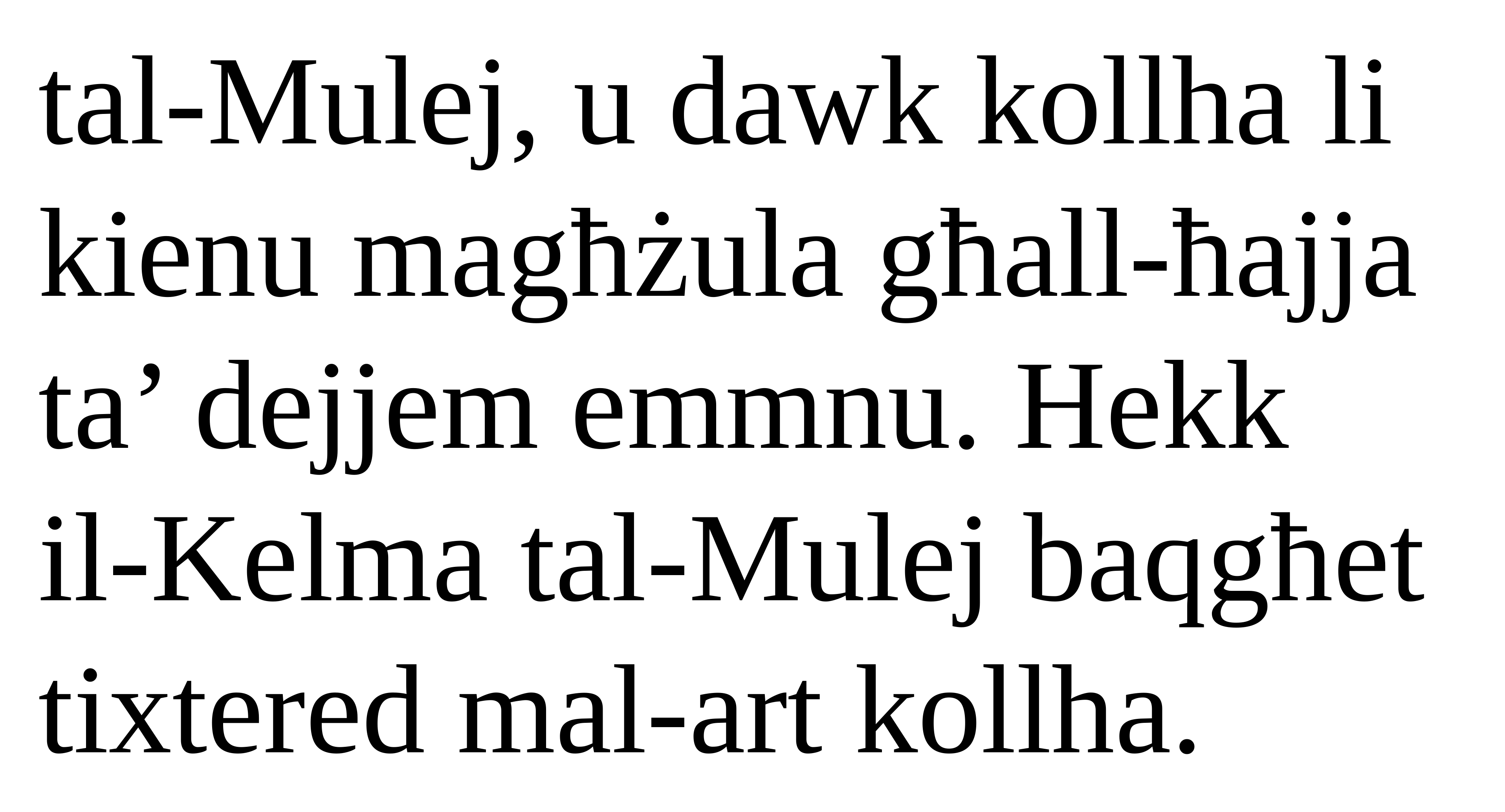

tal-Mulej, u dawk kollha li kienu magħżula għall-ħajja ta’ dejjem emmnu. Hekk
il-Kelma tal-Mulej baqgħet tixtered mal-art kollha.